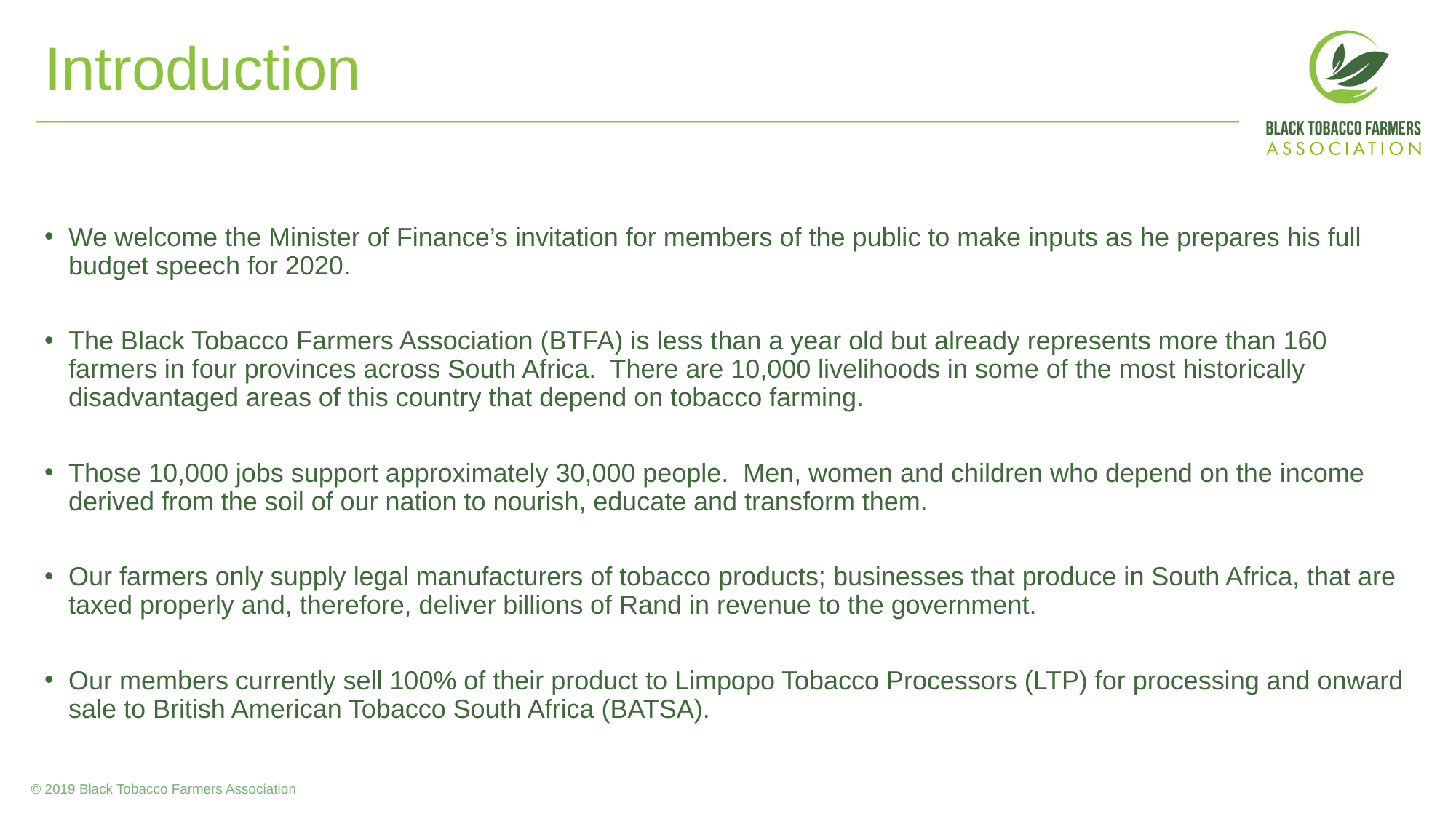

# Introduction

We welcome the Minister of Finance’s invitation for members of the public to make inputs as he prepares his full budget speech for 2020.

The Black Tobacco Farmers Association (BTFA) is less than a year old but already represents more than 160 farmers in four provinces across South Africa.  There are 10,000 livelihoods in some of the most historically disadvantaged areas of this country that depend on tobacco farming.

Those 10,000 jobs support approximately 30,000 people.  Men, women and children who depend on the income derived from the soil of our nation to nourish, educate and transform them.

Our farmers only supply legal manufacturers of tobacco products; businesses that produce in South Africa, that are taxed properly and, therefore, deliver billions of Rand in revenue to the government.

Our members currently sell 100% of their product to Limpopo Tobacco Processors (LTP) for processing and onward sale to British American Tobacco South Africa (BATSA).